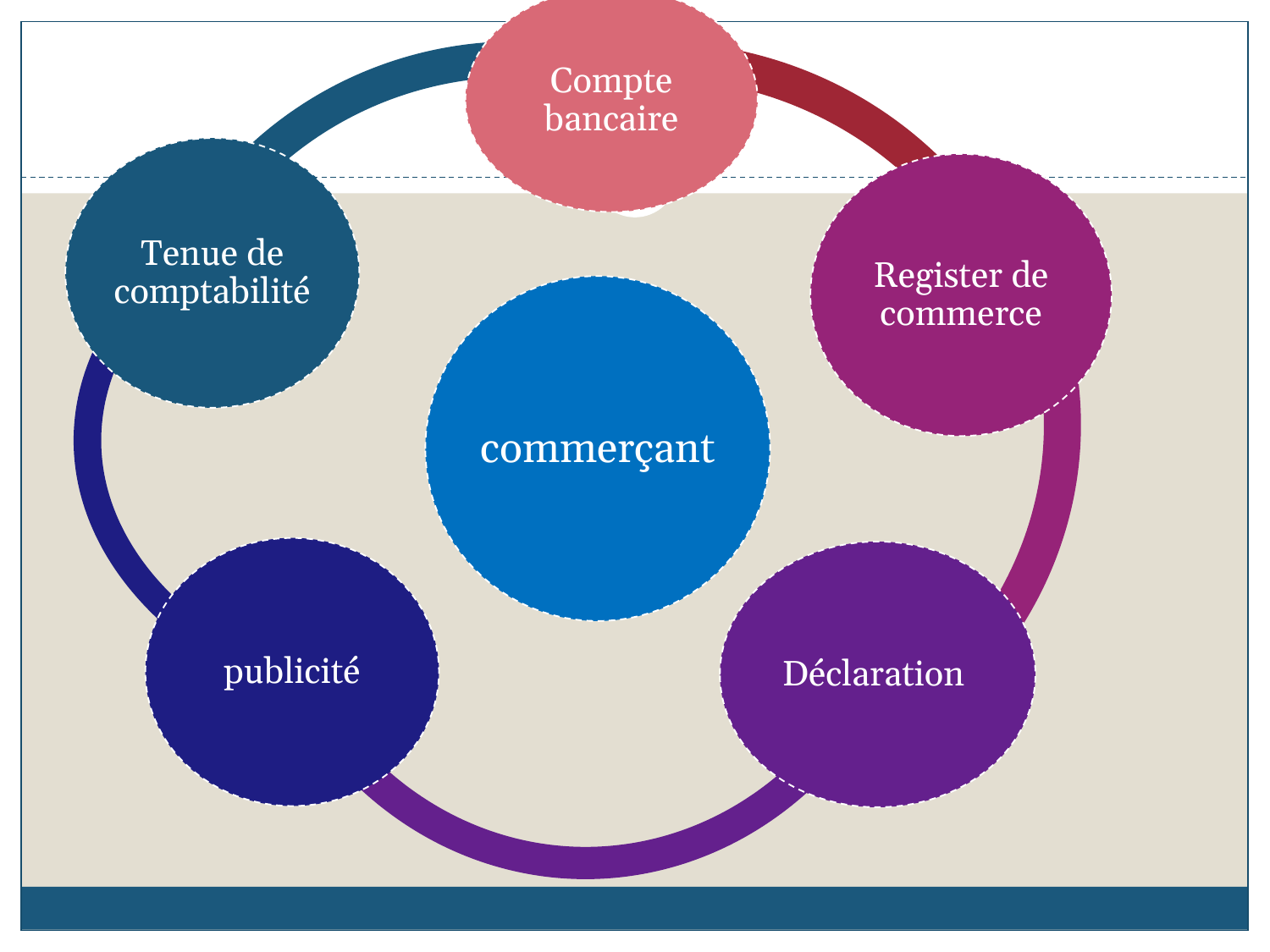

Compte bancaire

Tenue de comptabilité
Register de commerce

commerçant

publicité
Déclaration
#